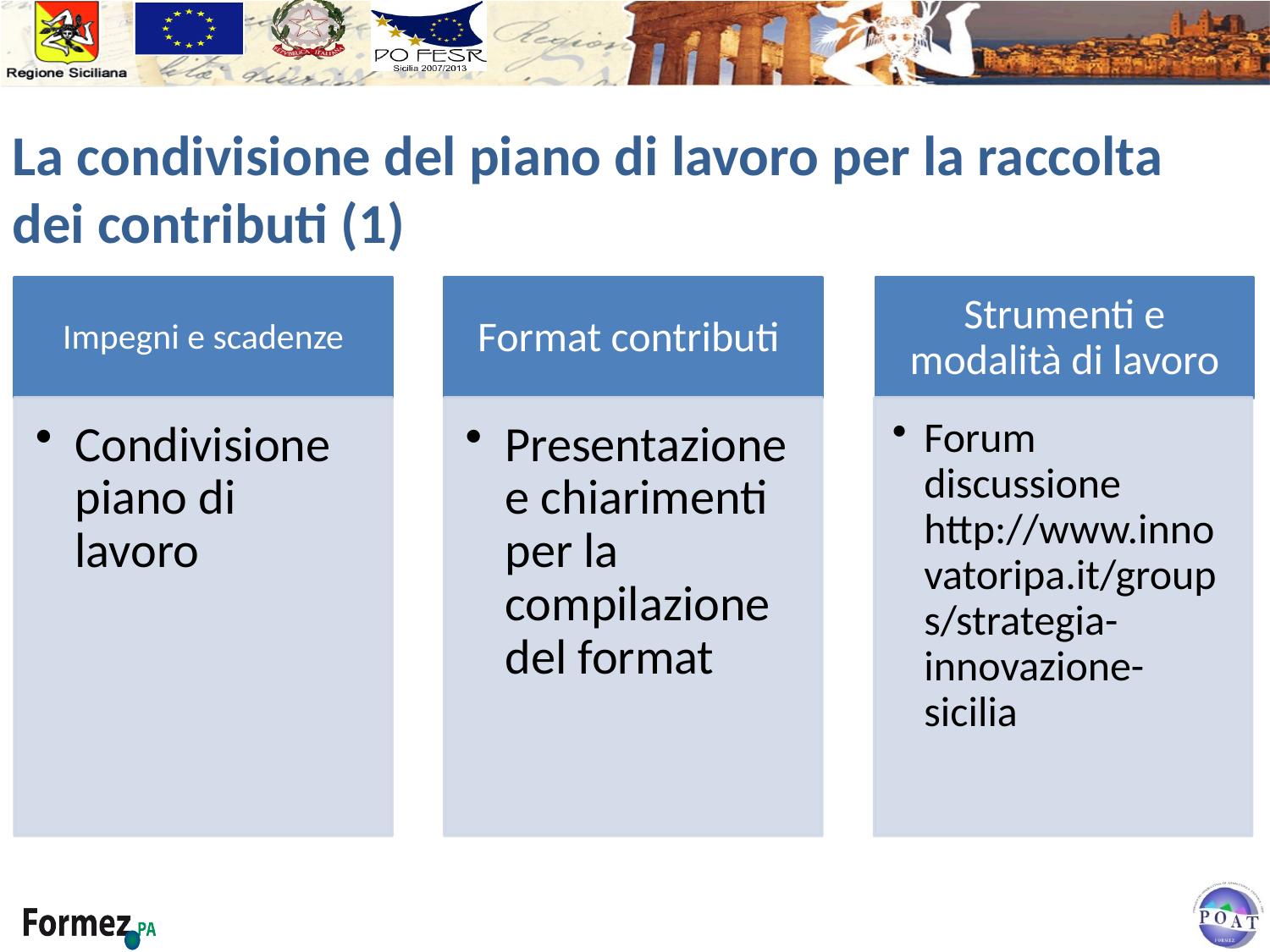

La condivisione del piano di lavoro per la raccolta dei contributi (1)
Impegni e scadenze
Condivisione piano di lavoro
Format contributi
Presentazione e chiarimenti per la compilazione del format
Strumenti e modalità di lavoro
Forum discussione http://www.innovatoripa.it/groups/strategia-innovazione-sicilia